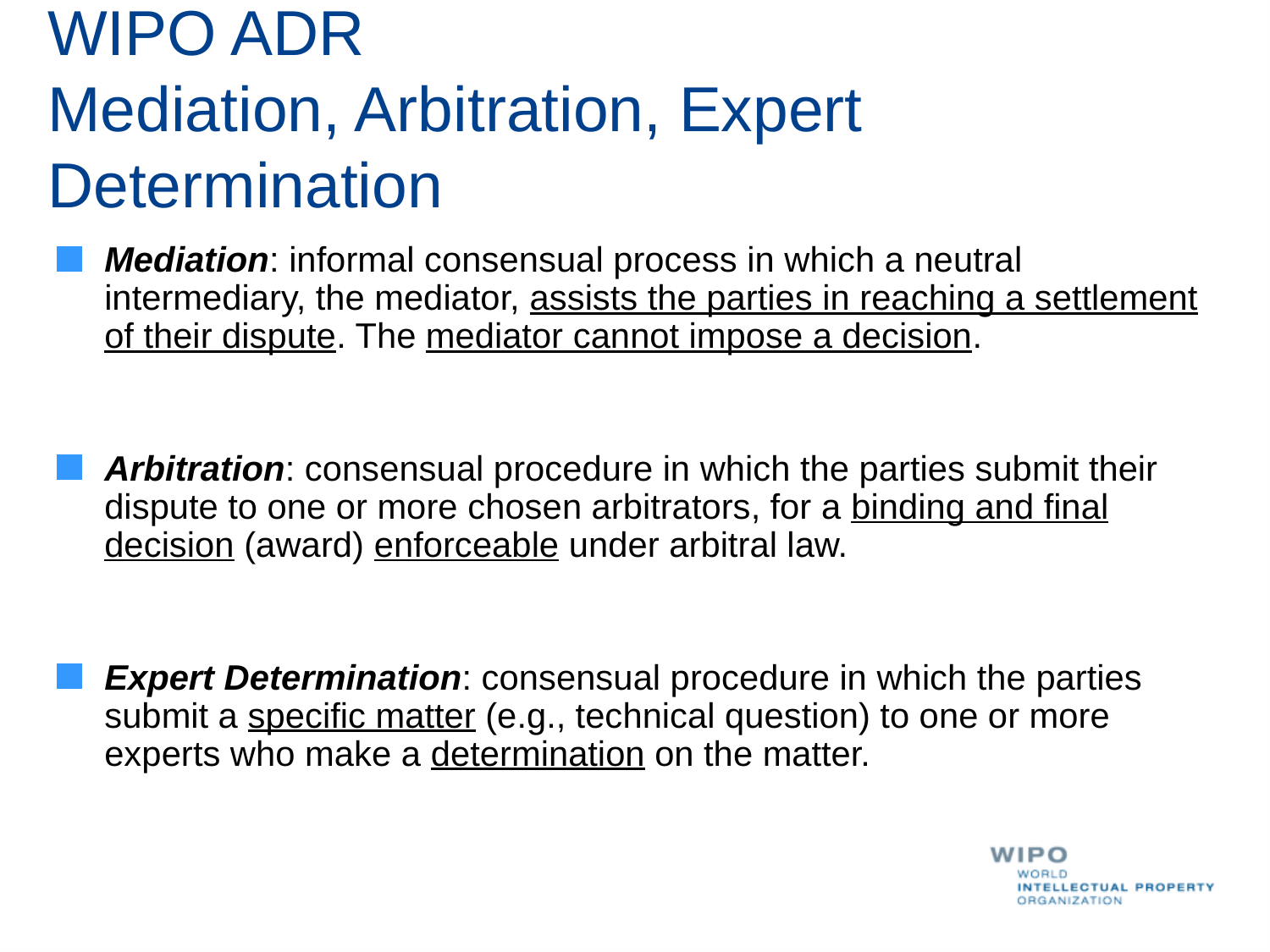

# WIPO ADR Mediation, Arbitration, Expert Determination

Mediation: informal consensual process in which a neutral intermediary, the mediator, assists the parties in reaching a settlement of their dispute. The mediator cannot impose a decision.

Arbitration: consensual procedure in which the parties submit their dispute to one or more chosen arbitrators, for a binding and final decision (award) enforceable under arbitral law.

Expert Determination: consensual procedure in which the parties submit a specific matter (e.g., technical question) to one or more experts who make a determination on the matter.